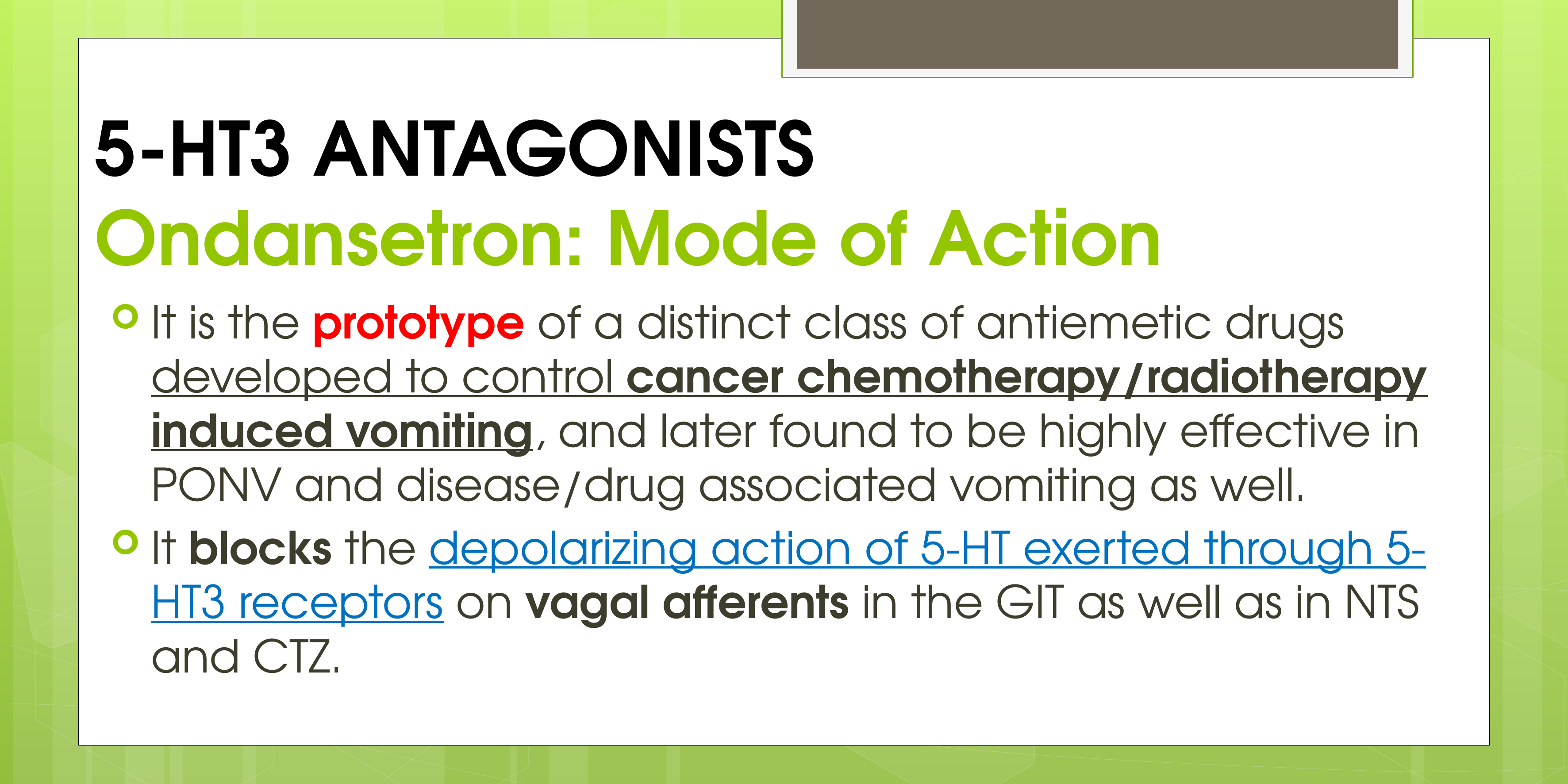

# 5-HT3 ANTAGONISTS Ondansetron: Mode of Action
It is the prototype of a distinct class of antiemetic drugs developed to control cancer chemotherapy/radiotherapy induced vomiting, and later found to be highly effective in PONV and disease/drug associated vomiting as well.
It blocks the depolarizing action of 5-HT exerted through 5-HT3 receptors on vagal afferents in the GIT as well as in NTS and CTZ.